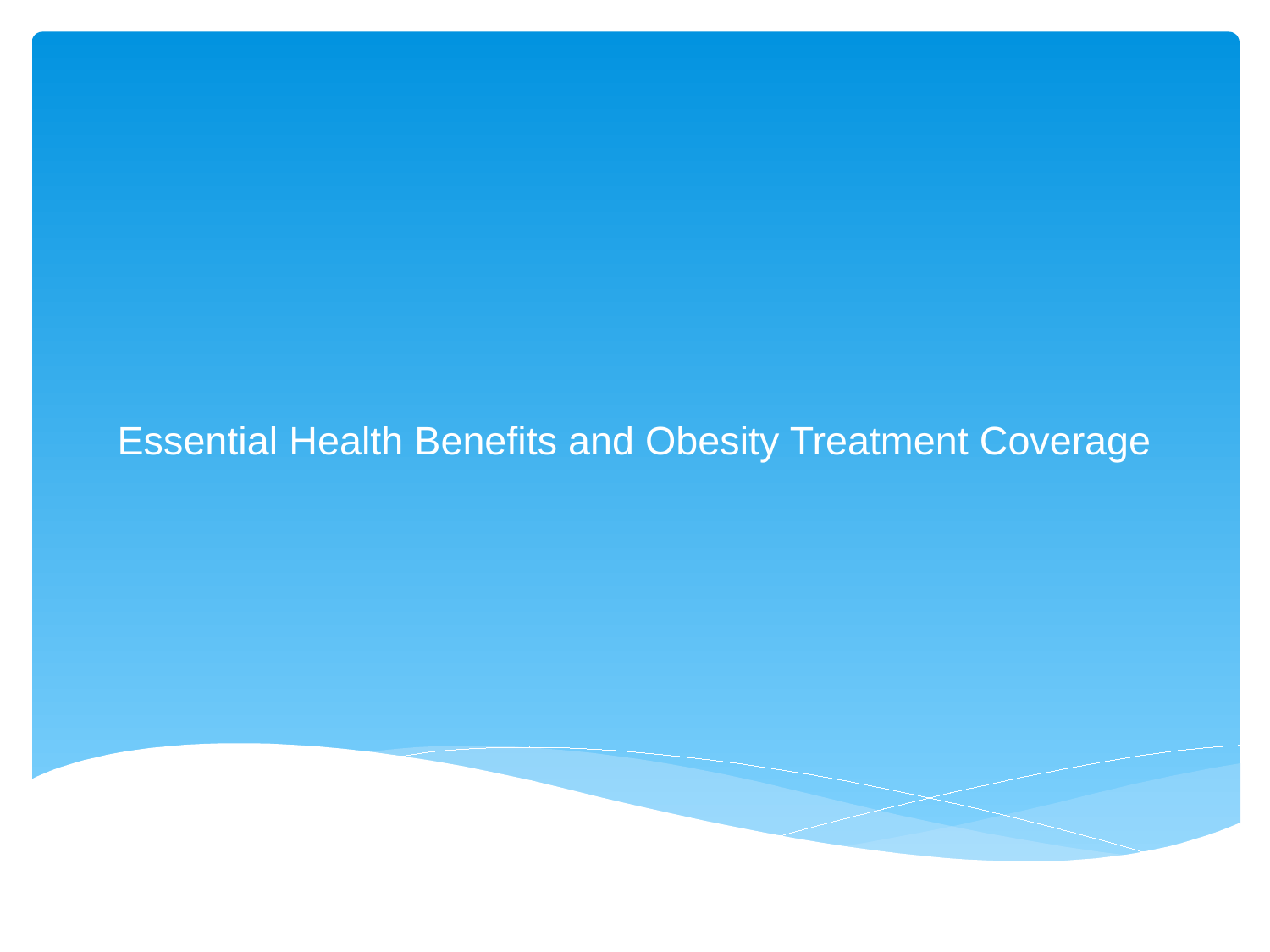

# Essential Health Benefits and Obesity Treatment Coverage